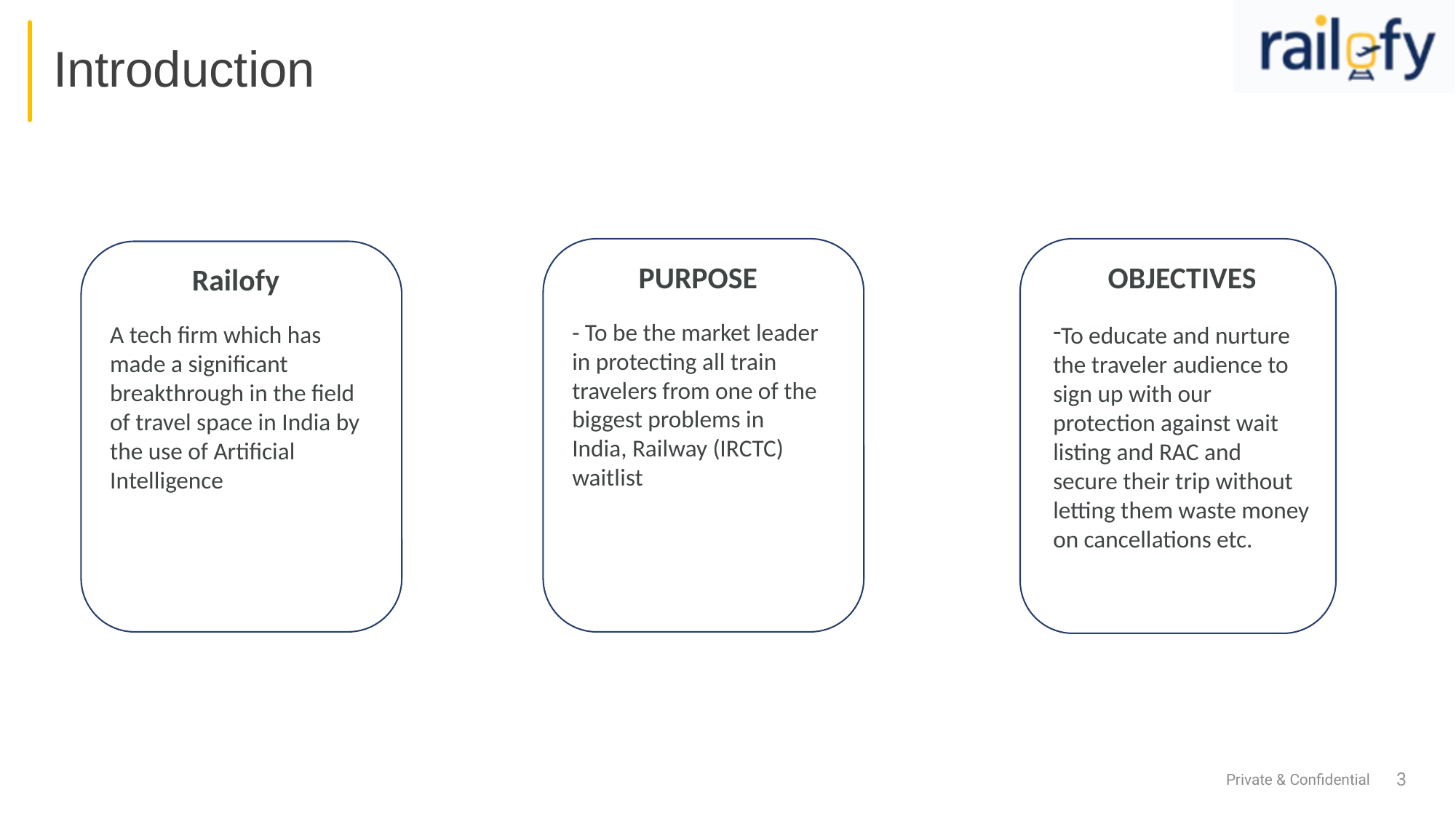

# Introduction

PURPOSE

- To be the market leader in protecting all train travelers from one of the biggest problems in India, Railway (IRCTC) waitlist

OBJECTIVES

To educate and nurture the traveler audience to sign up with our protection against wait listing and RAC and secure their trip without letting them waste money on cancellations etc.

Railofy
A tech firm which has made a significant breakthrough in the field of travel space in India by the use of Artificial Intelligence
3